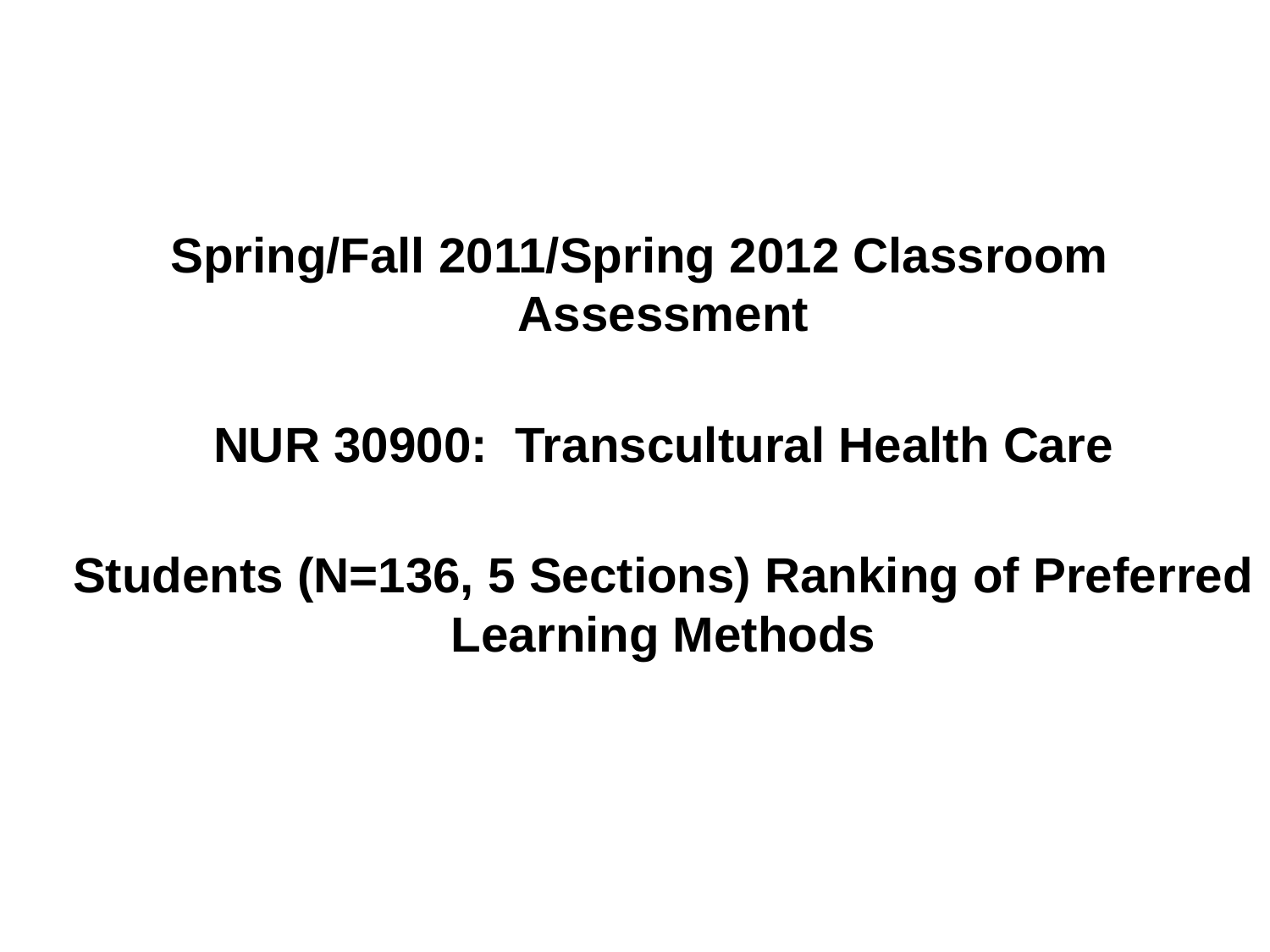

Spring/Fall 2011/Spring 2012 Classroom Assessment
NUR 30900:  Transcultural Health Care
Students (N=136, 5 Sections) Ranking of Preferred Learning Methods